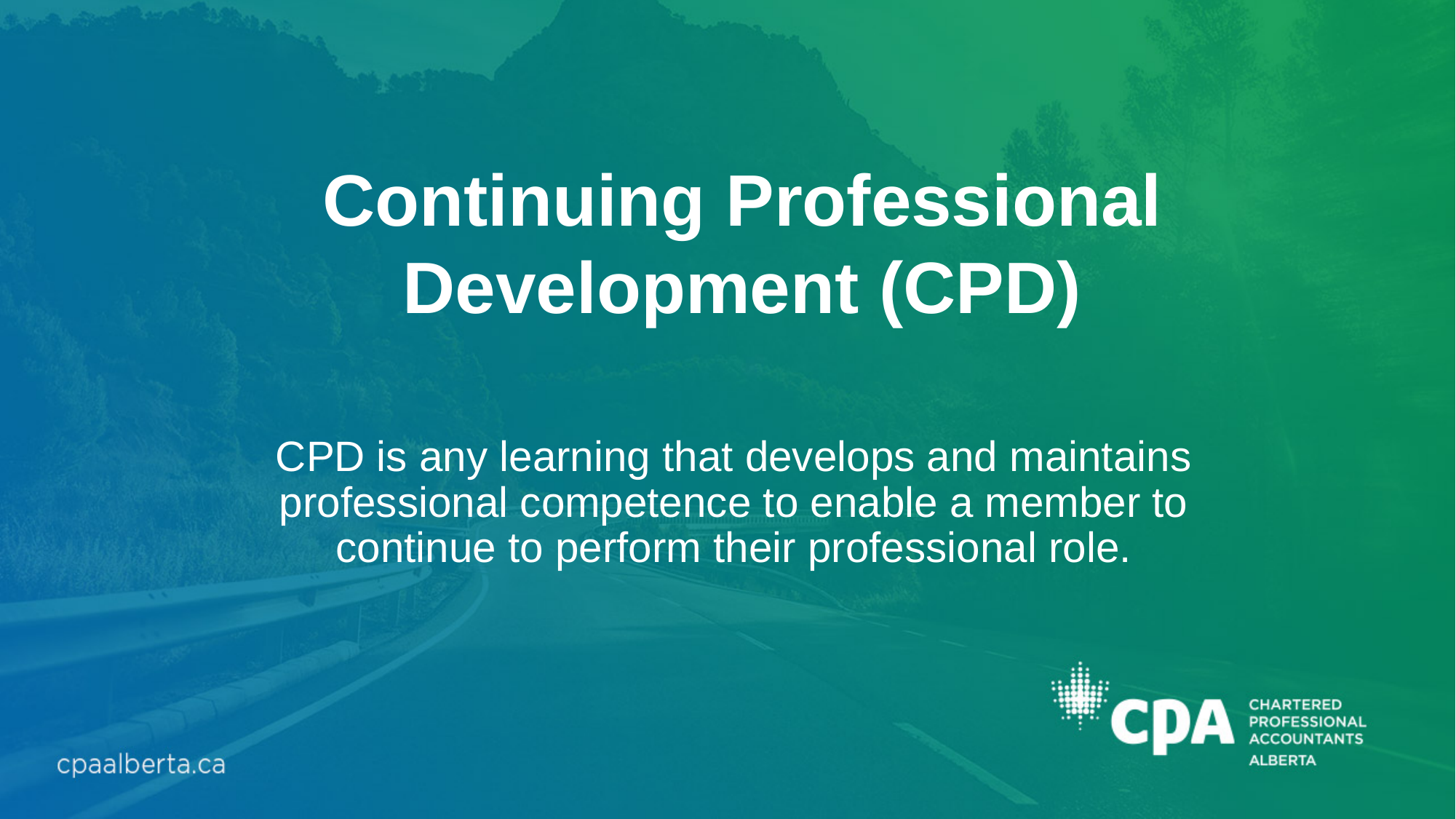

Continuing Professional Development (CPD)
CPD is any learning that develops and maintains professional competence to enable a member to continue to perform their professional role.